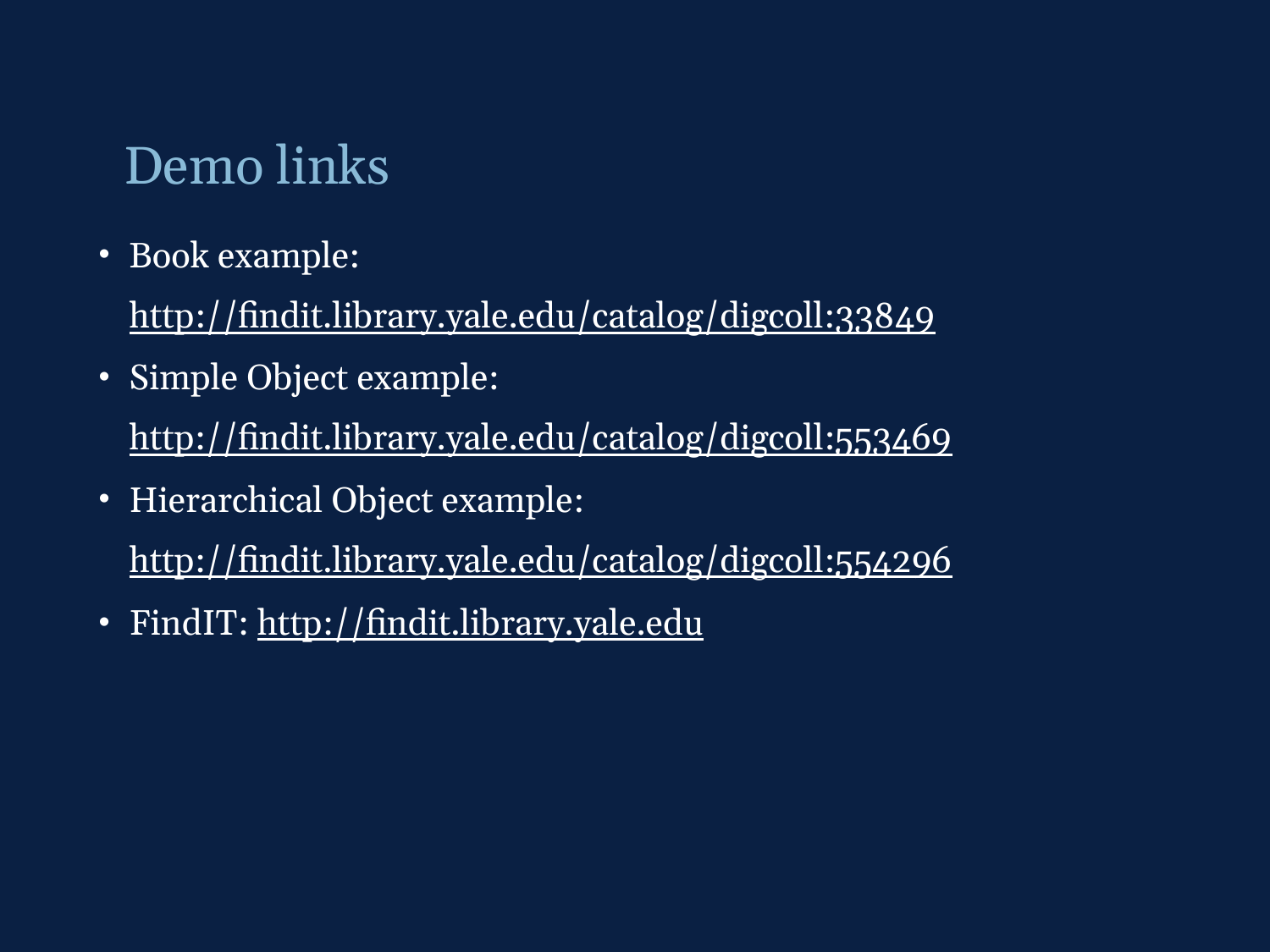

Demo links
Book example:
http://findit.library.yale.edu/catalog/digcoll:33849
Simple Object example:
http://findit.library.yale.edu/catalog/digcoll:553469
Hierarchical Object example:
http://findit.library.yale.edu/catalog/digcoll:554296
FindIT: http://findit.library.yale.edu